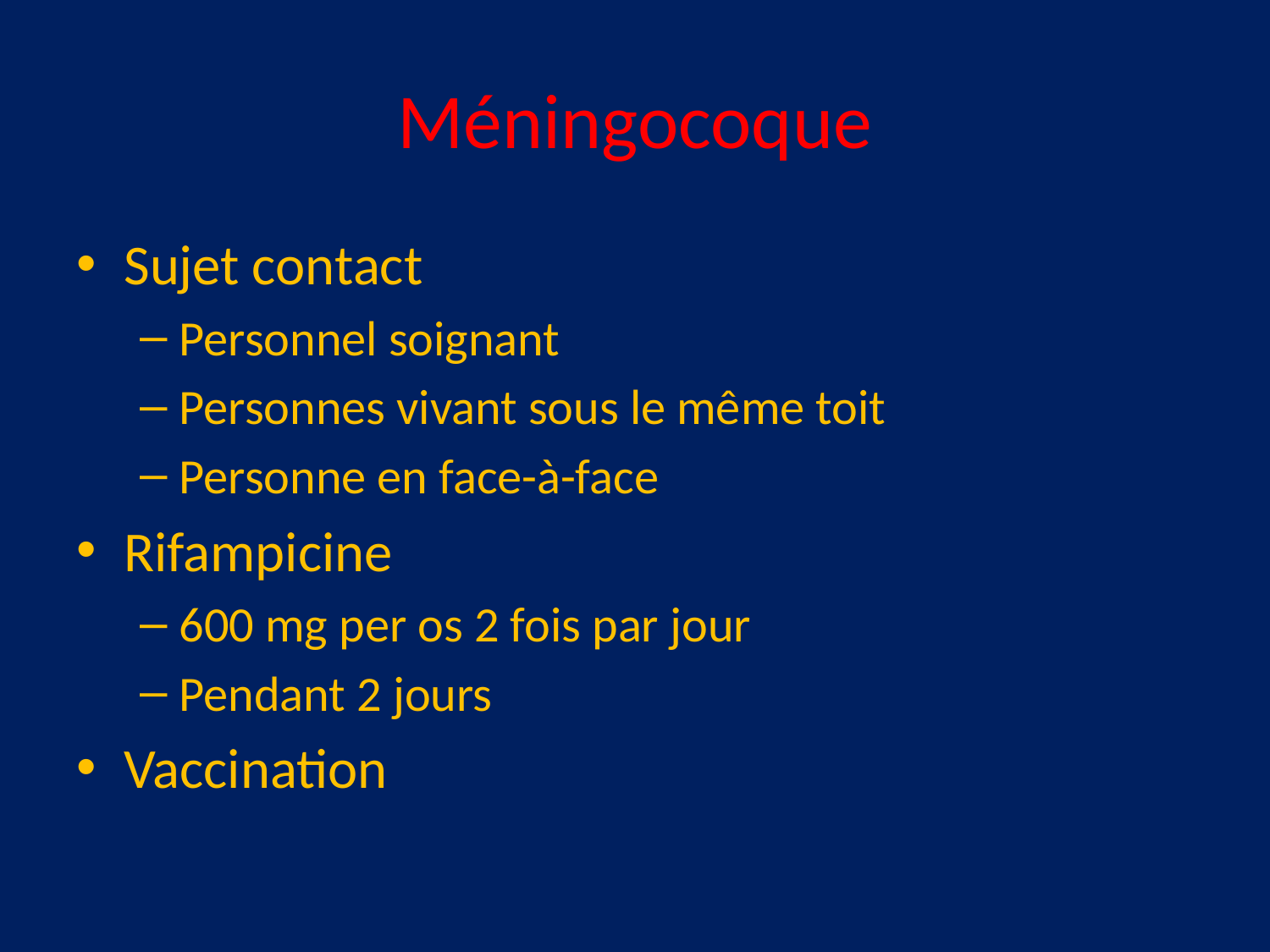

# Méningocoque
Sujet contact
Personnel soignant
Personnes vivant sous le même toit
Personne en face-à-face
Rifampicine
600 mg per os 2 fois par jour
Pendant 2 jours
Vaccination